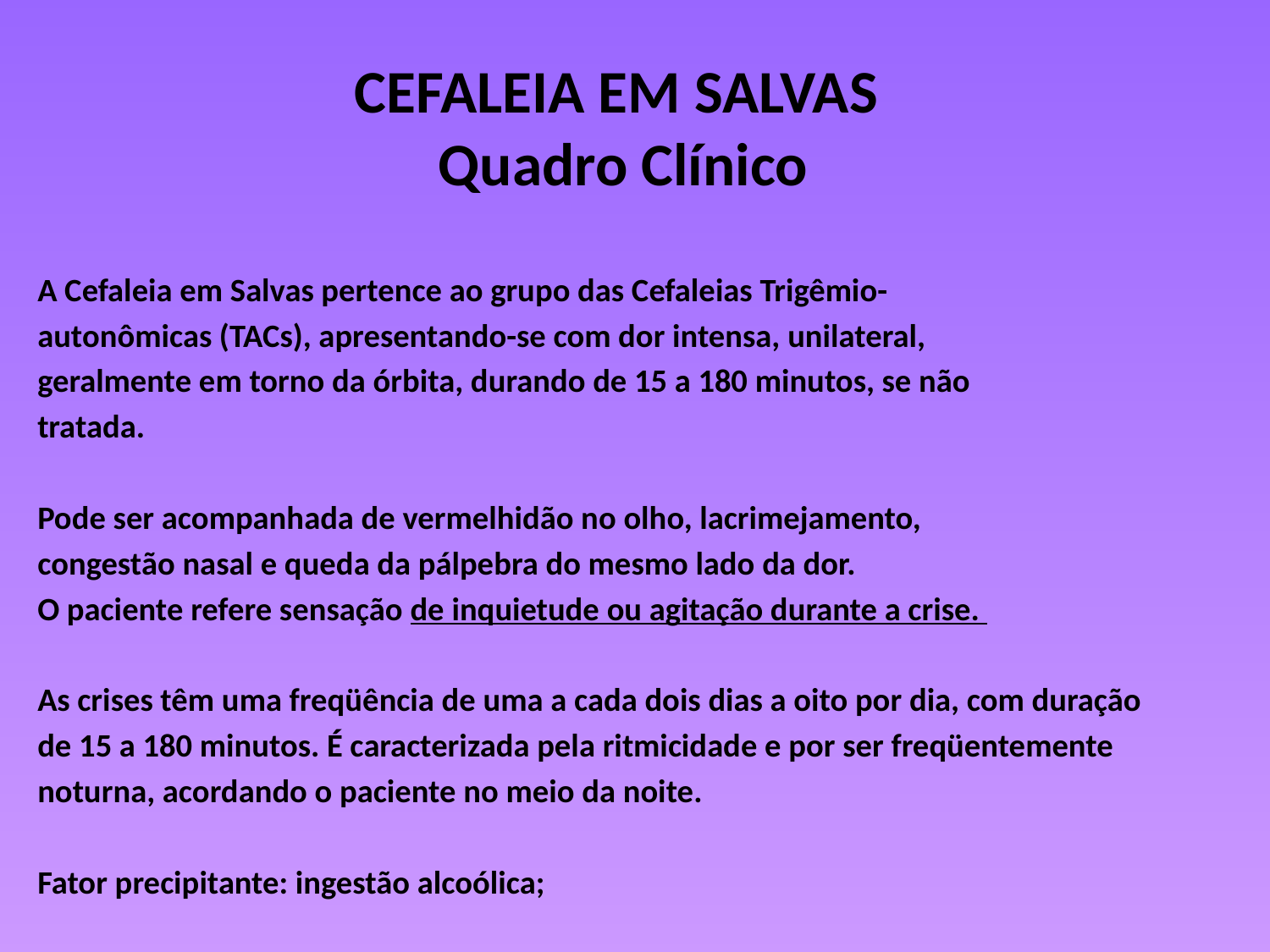

# CEFALEIA EM SALVAS Quadro Clínico

A Cefaleia em Salvas pertence ao grupo das Cefaleias Trigêmio-
autonômicas (TACs), apresentando-se com dor intensa, unilateral,
geralmente em torno da órbita, durando de 15 a 180 minutos, se não
tratada.

Pode ser acompanhada de vermelhidão no olho, lacrimejamento,
congestão nasal e queda da pálpebra do mesmo lado da dor.
O paciente refere sensação de inquietude ou agitação durante a crise.

As crises têm uma freqüência de uma a cada dois dias a oito por dia, com duração
de 15 a 180 minutos. É caracterizada pela ritmicidade e por ser freqüentemente
noturna, acordando o paciente no meio da noite.

Fator precipitante: ingestão alcoólica;